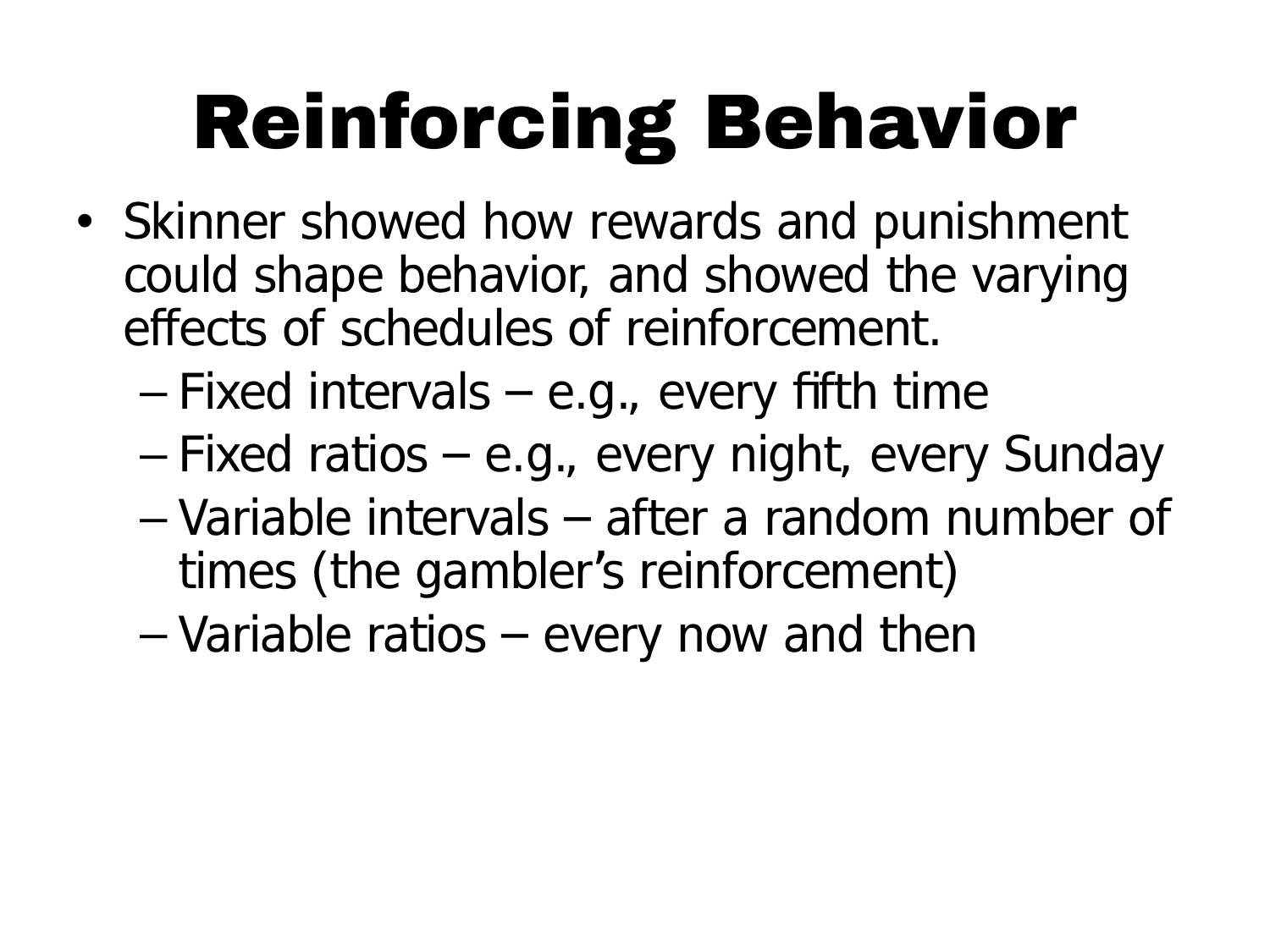

# Reinforcing Behavior
Skinner showed how rewards and punishment could shape behavior, and showed the varying effects of schedules of reinforcement.
Fixed intervals – e.g., every fifth time
Fixed ratios – e.g., every night, every Sunday
Variable intervals – after a random number of times (the gambler’s reinforcement)
Variable ratios – every now and then